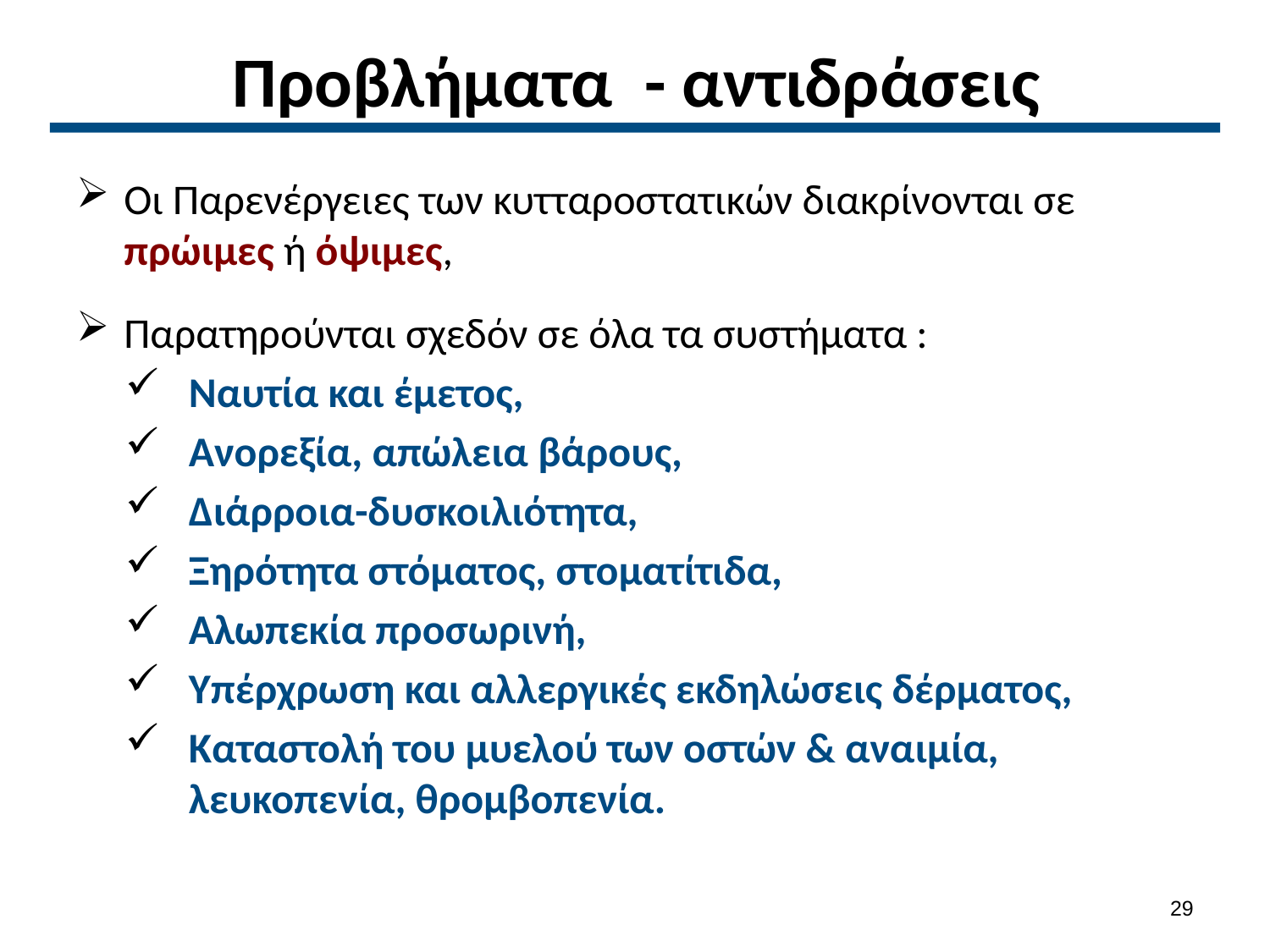

# Προβλήματα  - αντιδράσεις

Οι Παρενέργειες των κυτταροστατικών διακρίνονται σε πρώιμες ή όψιμες,
Παρατηρούνται σχεδόν σε όλα τα συστήματα :
Ναυτία και έμετος,
Ανορεξία, απώλεια βάρους,
Διάρροια-δυσκοιλιότητα,
Ξηρότητα στόματος, στοματίτιδα,
Αλωπεκία προσωρινή,
Υπέρχρωση και αλλεργικές εκδηλώσεις δέρματος,
Καταστολή του μυελού των οστών & αναιμία, λευκοπενία, θρομβοπενία.
29